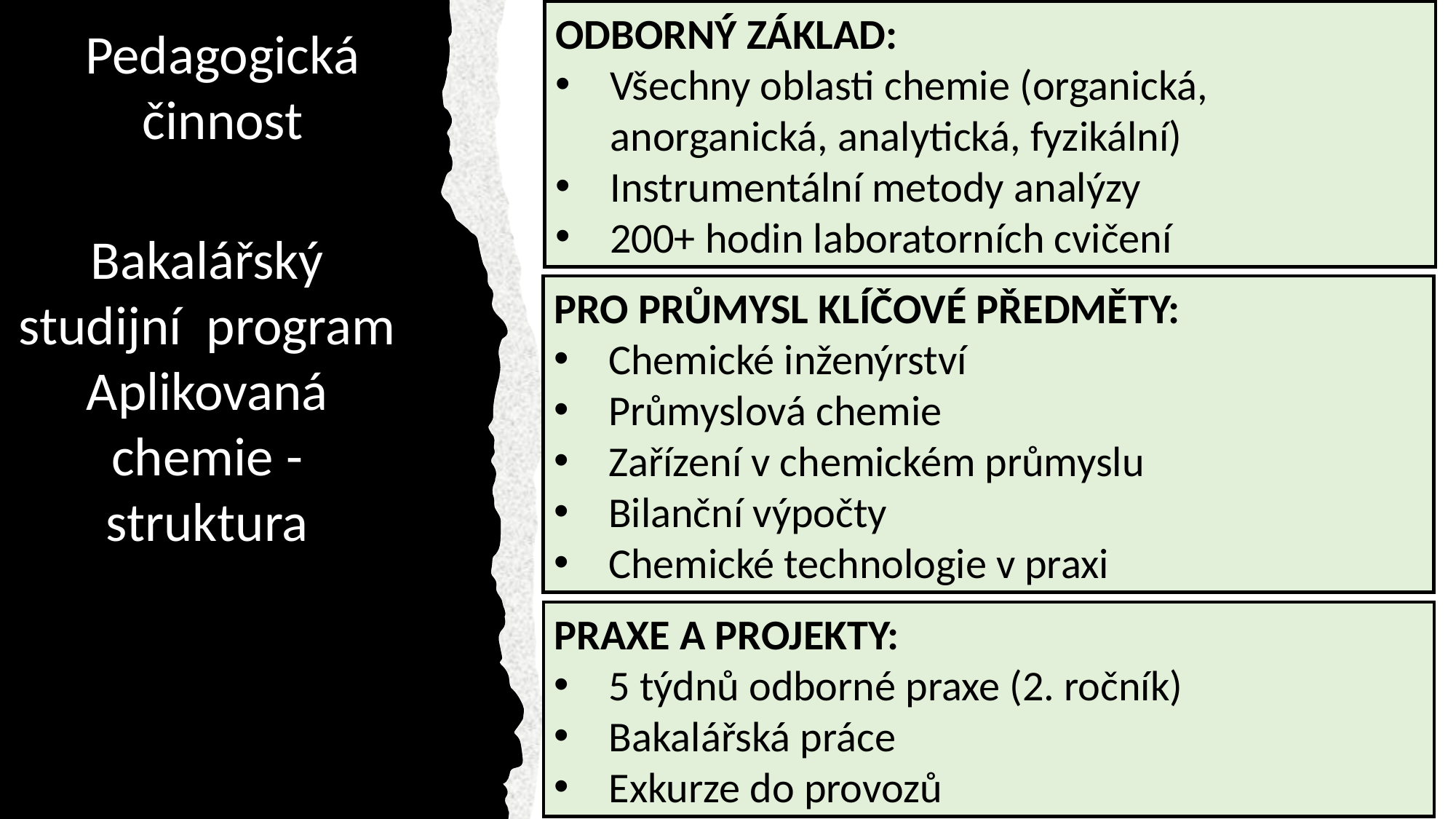

ODBORNÝ ZÁKLAD:
Všechny oblasti chemie (organická, anorganická, analytická, fyzikální)
Instrumentální metody analýzy
200+ hodin laboratorních cvičení
Pedagogická činnost
Bakalářský studijní  program Aplikovaná chemie - struktura
PRO PRŮMYSL KLÍČOVÉ PŘEDMĚTY:
Chemické inženýrství
Průmyslová chemie
Zařízení v chemickém průmyslu
Bilanční výpočty
Chemické technologie v praxi
PRAXE A PROJEKTY:
5 týdnů odborné praxe (2. ročník)
Bakalářská práce
Exkurze do provozů